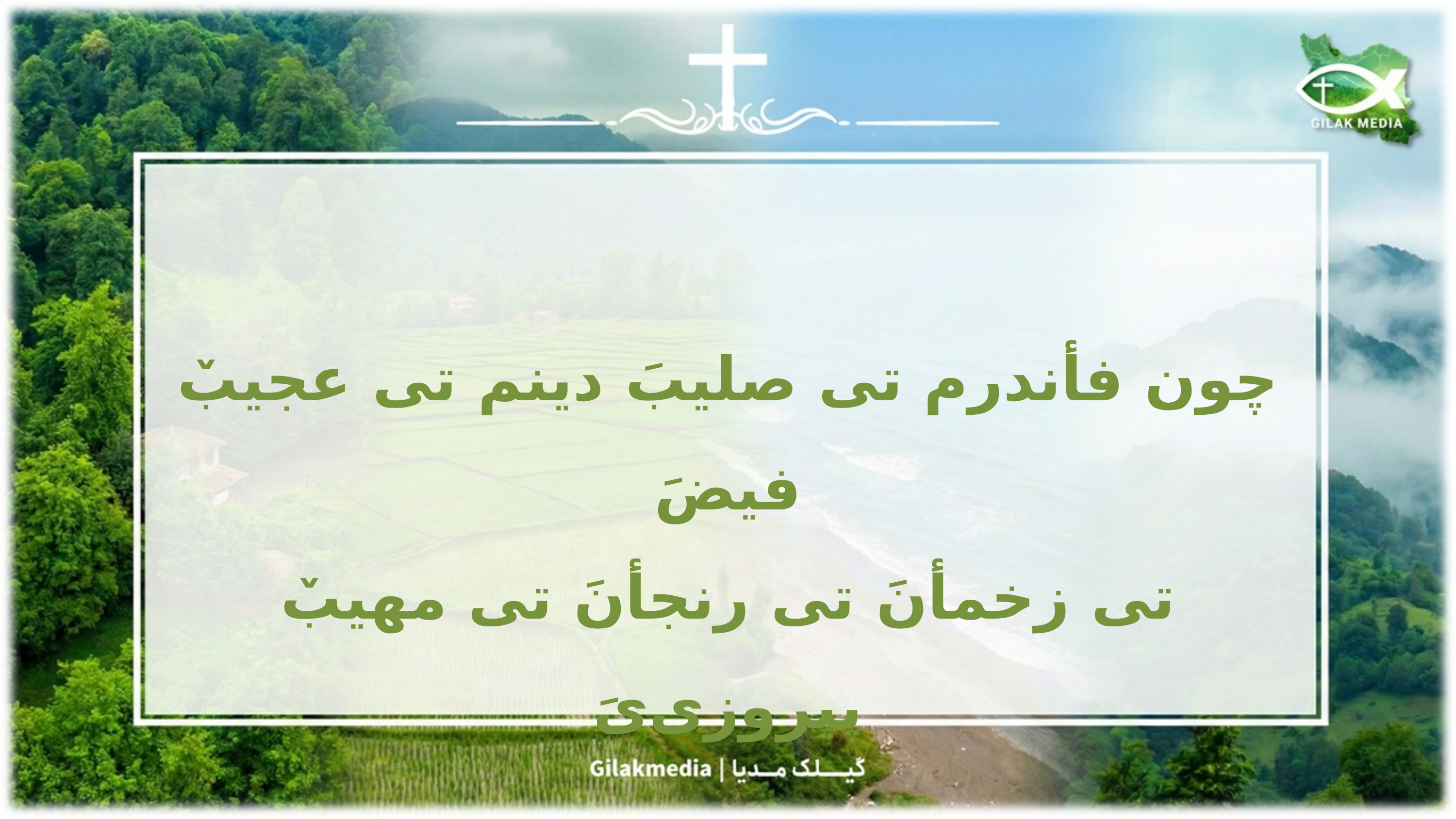

چون فأندرم تی صلیبَ دینم تی عجیبٚ فیضَ
تی زخمأنَ تی رنجأنَ تی مهیبٚ پیروزی‌یَ